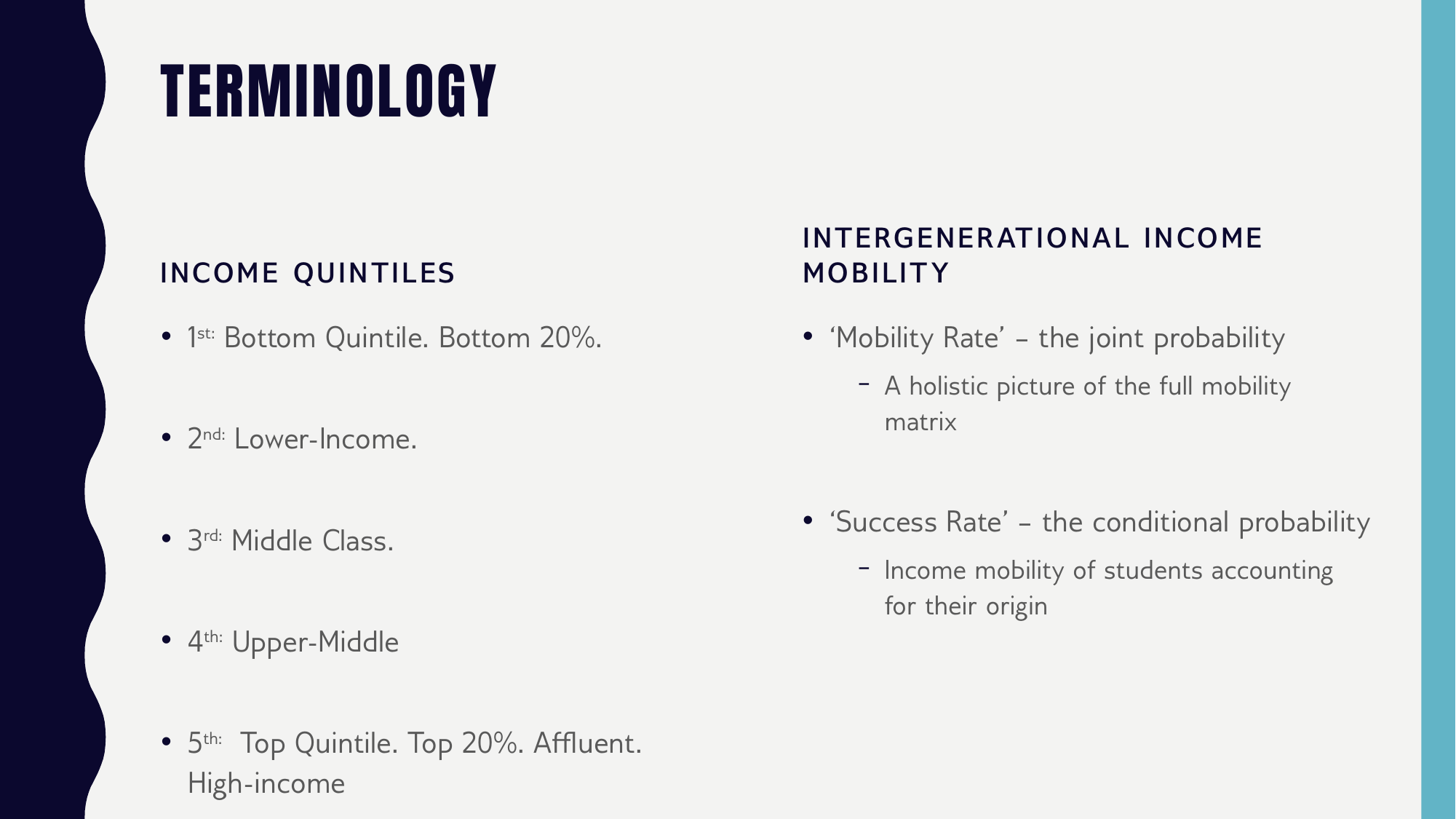

# Terminology
Income Quintiles
Intergenerational Income Mobility
1st: Bottom Quintile. Bottom 20%.

2nd: Lower-Income.

3rd: Middle Class.

4th: Upper-Middle

5th:  Top Quintile. Top 20%. Affluent. High-income
‘Mobility Rate’ – the joint probability
A holistic picture of the full mobility matrix

‘Success Rate’ – the conditional probability
Income mobility of students accounting for their origin